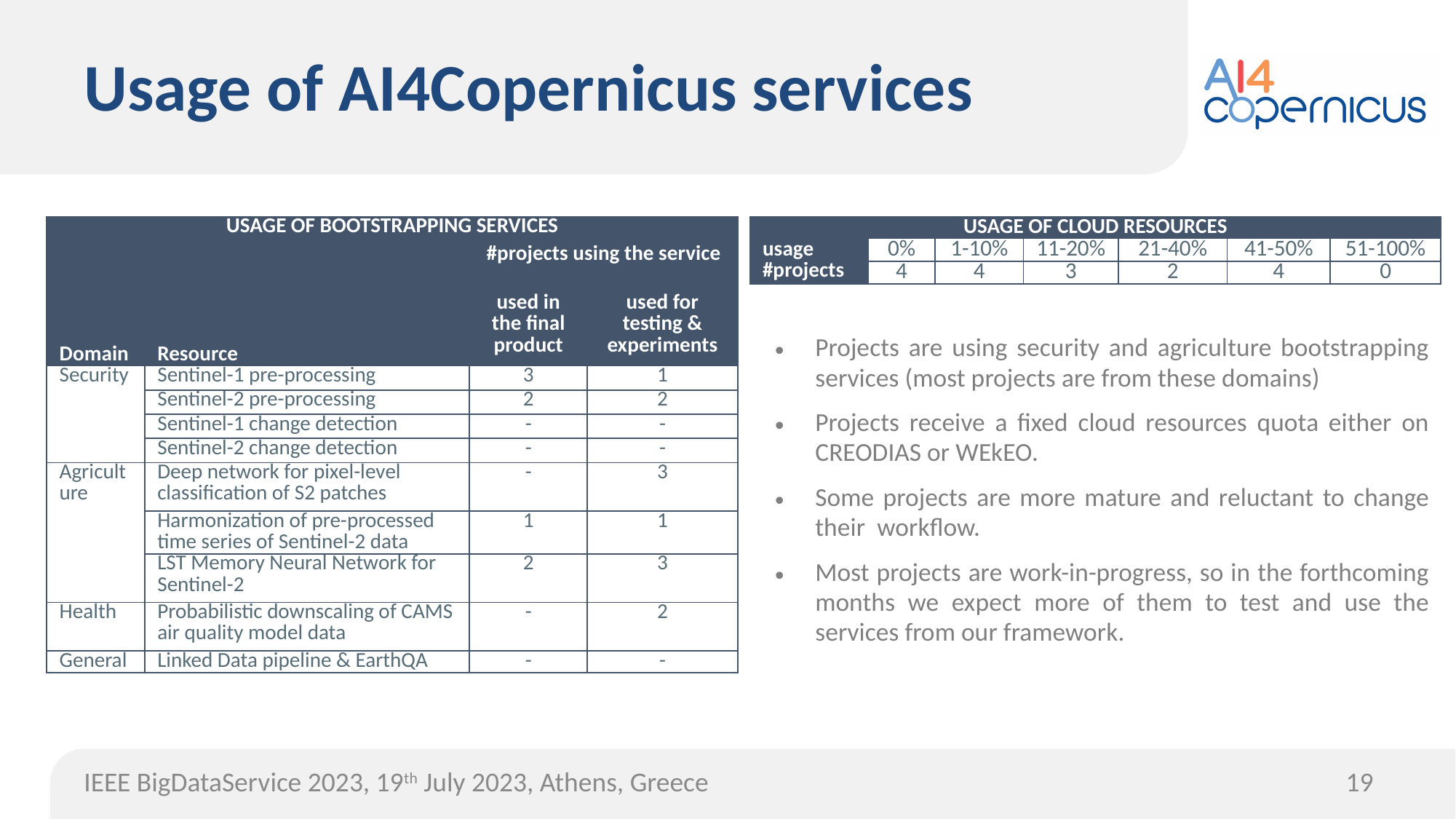

# Usage of AI4Copernicus services
| USAGE OF BOOTSTRAPPING SERVICES |  |  |  |
| --- | --- | --- | --- |
|  |  | #projects using the service |  |
| Domain | Resource | used in the final product | used for testing & experiments |
| Security | Sentinel-1 pre-processing | 3 | 1 |
|  | Sentinel-2 pre-processing | 2 | 2 |
|  | Sentinel-1 change detection | - | - |
|  | Sentinel-2 change detection | - | - |
| Agriculture | Deep network for pixel-level classification of S2 patches | - | 3 |
|  | Harmonization of pre-processed time series of Sentinel-2 data | 1 | 1 |
|  | LST Memory Neural Network for Sentinel-2 | 2 | 3 |
| Health | Probabilistic downscaling of CAMS air quality model data | - | 2 |
| General | Linked Data pipeline & EarthQA | - | - |
| USAGE OF CLOUD RESOURCES |  |  |  |  |  |  |
| --- | --- | --- | --- | --- | --- | --- |
| usage | 0% | 1-10% | 11-20% | 21-40% | 41-50% | 51-100% |
| #projects | 4 | 4 | 3 | 2 | 4 | 0 |
Projects are using security and agriculture bootstrapping services (most projects are from these domains)
Projects receive a fixed cloud resources quota either on CREODIAS or WEkEO.
Some projects are more mature and reluctant to change their  workflow.
Most projects are work-in-progress, so in the forthcoming months we expect more of them to test and use the services from our framework.
IEEE BigDataService 2023, 19th July 2023, Athens, Greece
19